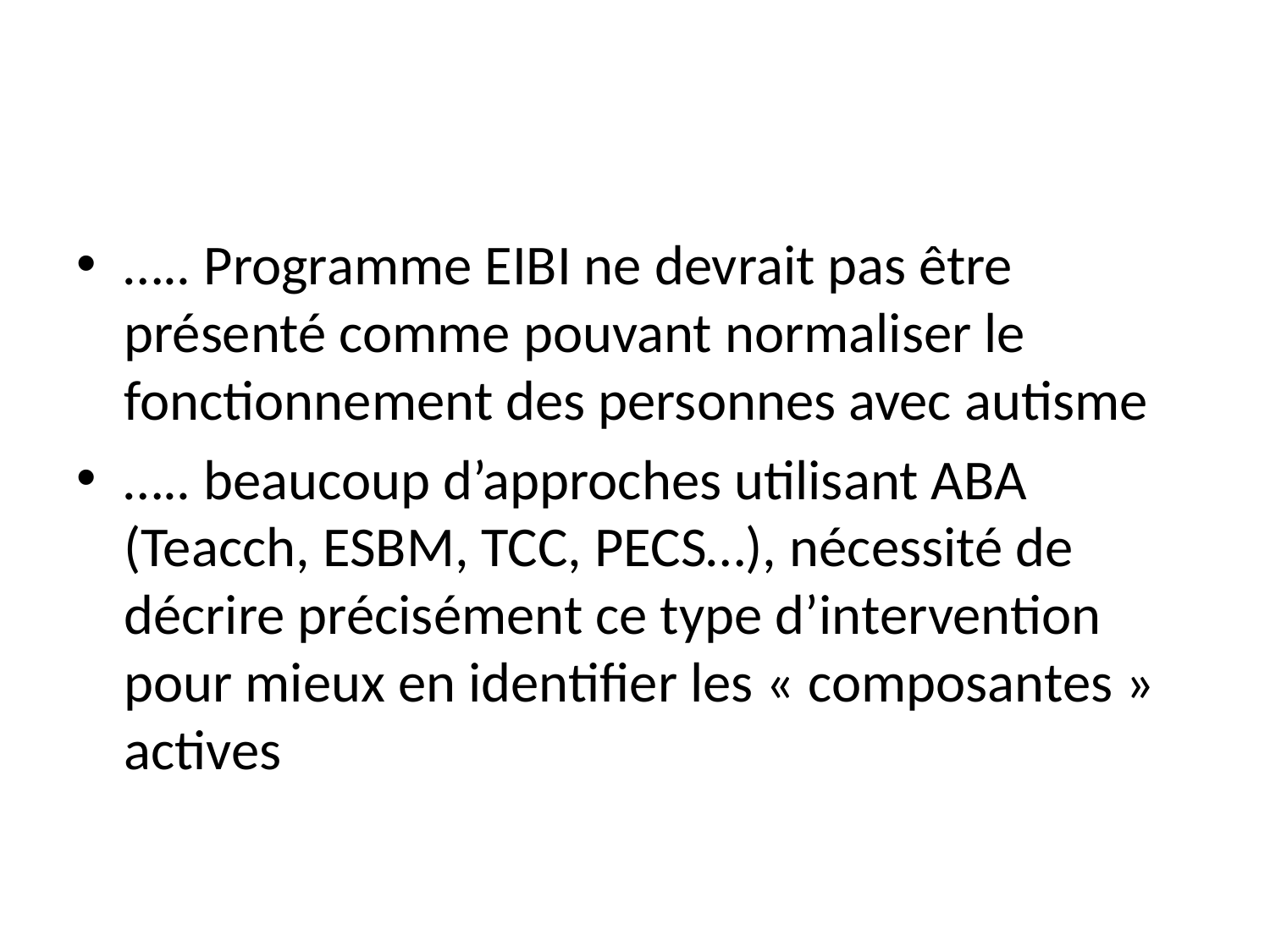

#
….. Programme EIBI ne devrait pas être présenté comme pouvant normaliser le fonctionnement des personnes avec autisme
….. beaucoup d’approches utilisant ABA (Teacch, ESBM, TCC, PECS…), nécessité de décrire précisément ce type d’intervention pour mieux en identifier les « composantes » actives